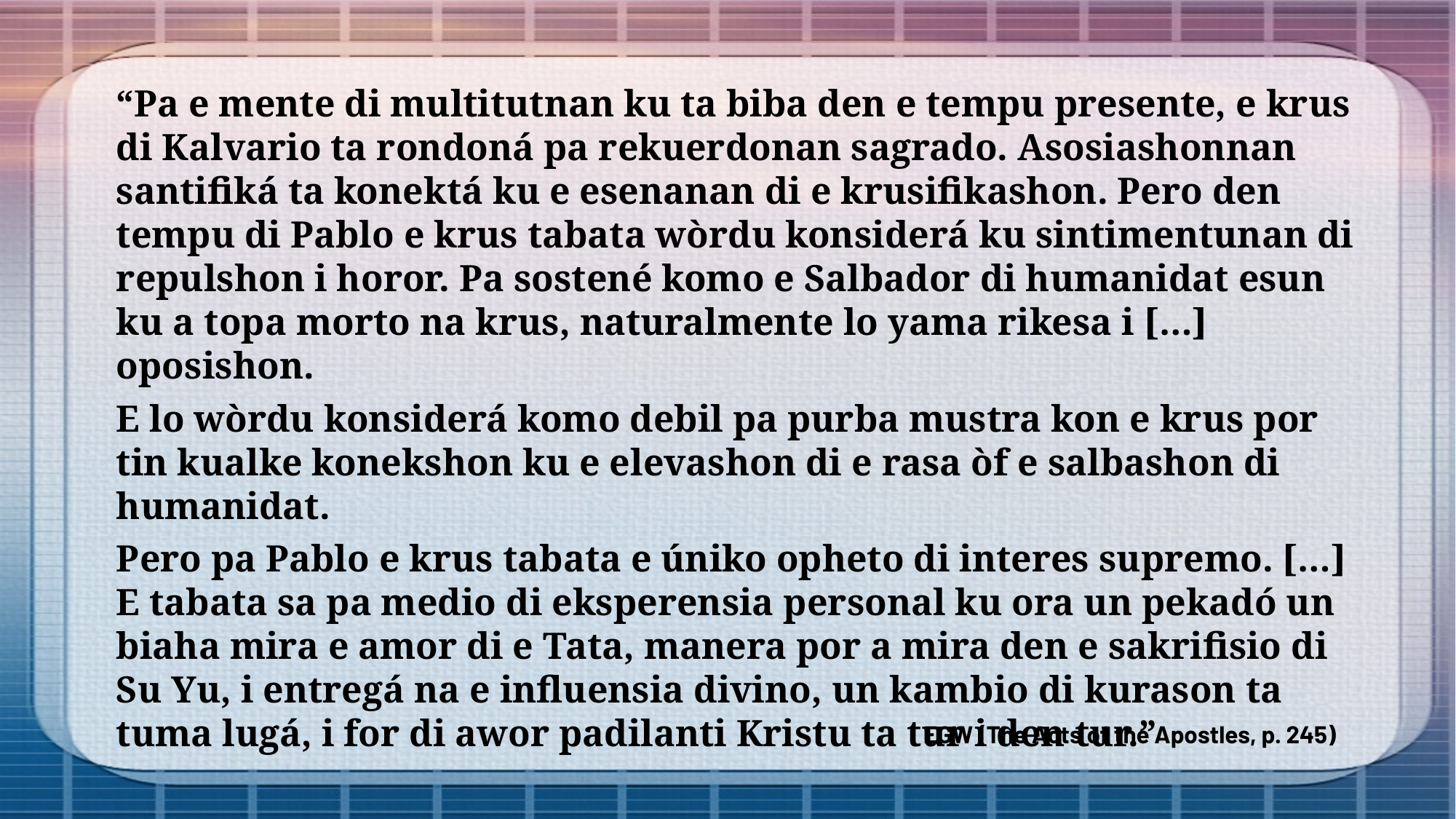

“Pa e mente di multitutnan ku ta biba den e tempu presente, e krus di Kalvario ta rondoná pa rekuerdonan sagrado. Asosiashonnan santifiká ta konektá ku e esenanan di e krusifikashon. Pero den tempu di Pablo e krus tabata wòrdu konsiderá ku sintimentunan di repulshon i horor. Pa sostené komo e Salbador di humanidat esun ku a topa morto na krus, naturalmente lo yama rikesa i […] oposishon.
E lo wòrdu konsiderá komo debil pa purba mustra kon e krus por tin kualke konekshon ku e elevashon di e rasa òf e salbashon di humanidat.
Pero pa Pablo e krus tabata e úniko opheto di interes supremo. […] E tabata sa pa medio di eksperensia personal ku ora un pekadó un biaha mira e amor di e Tata, manera por a mira den e sakrifisio di Su Yu, i entregá na e influensia divino, un kambio di kurason ta tuma lugá, i for di awor padilanti Kristu ta tur i den tur.”
EGW (The Acts of the Apostles, p. 245)